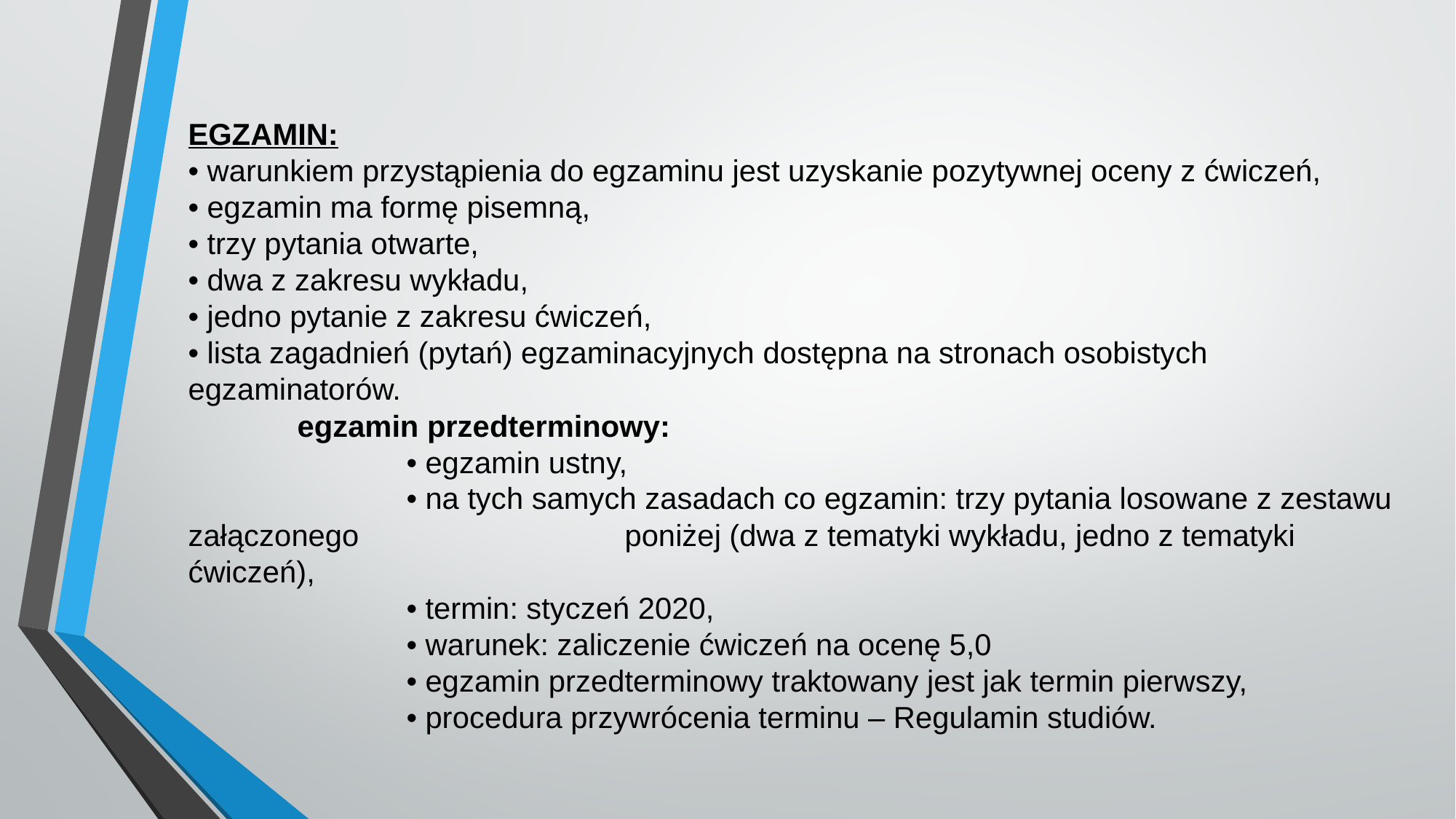

# EGZAMIN: • warunkiem przystąpienia do egzaminu jest uzyskanie pozytywnej oceny z ćwiczeń, • egzamin ma formę pisemną, • trzy pytania otwarte, • dwa z zakresu wykładu, • jedno pytanie z zakresu ćwiczeń, • lista zagadnień (pytań) egzaminacyjnych dostępna na stronach osobistych egzaminatorów. egzamin przedterminowy: • egzamin ustny, • na tych samych zasadach co egzamin: trzy pytania losowane z zestawu załączonego 			poniżej (dwa z tematyki wykładu, jedno z tematyki ćwiczeń), • termin: styczeń 2020, • warunek: zaliczenie ćwiczeń na ocenę 5,0 • egzamin przedterminowy traktowany jest jak termin pierwszy, • procedura przywrócenia terminu – Regulamin studiów.